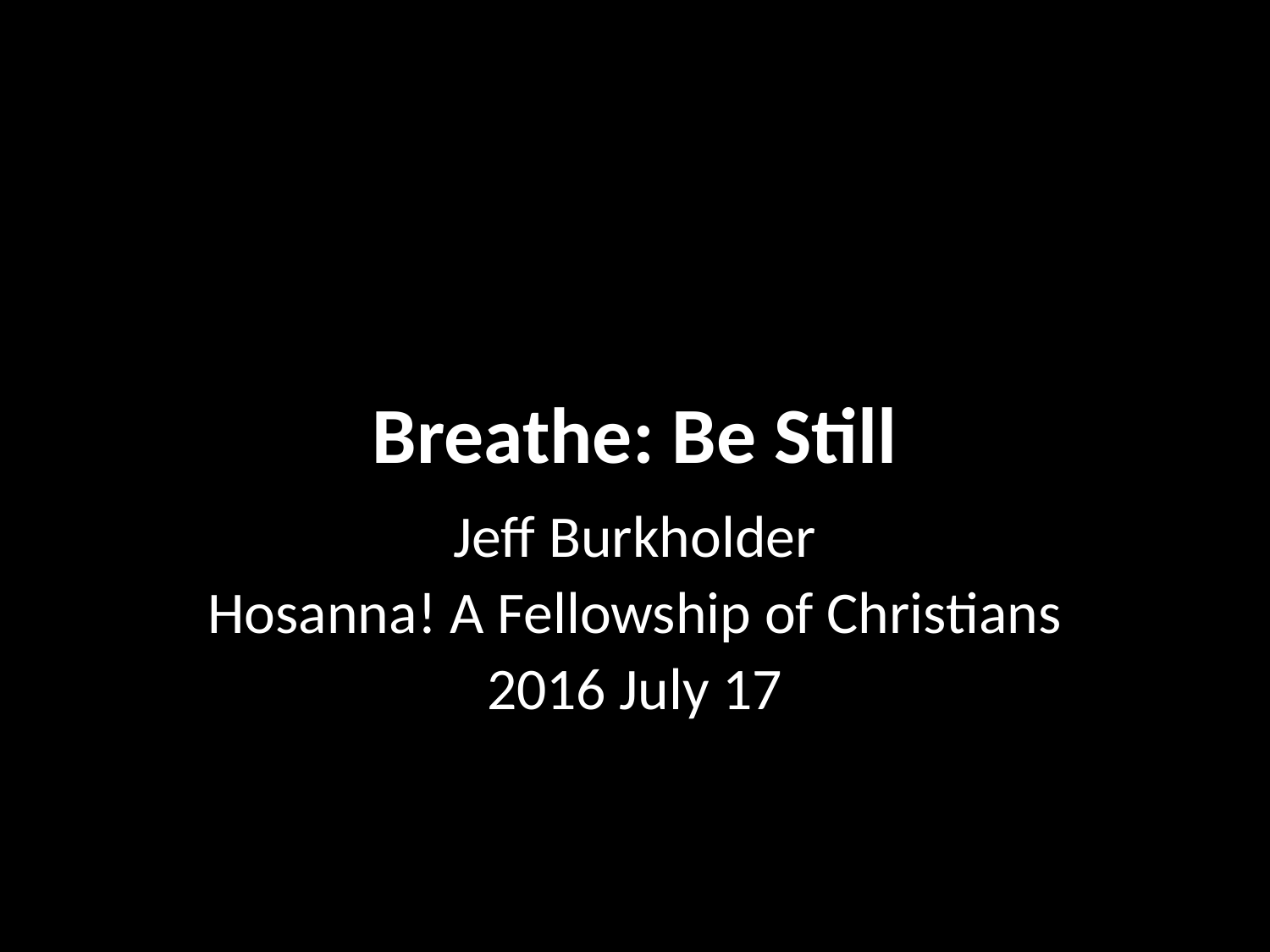

# Breathe: Be Still
Jeff Burkholder
Hosanna! A Fellowship of Christians
2016 July 17